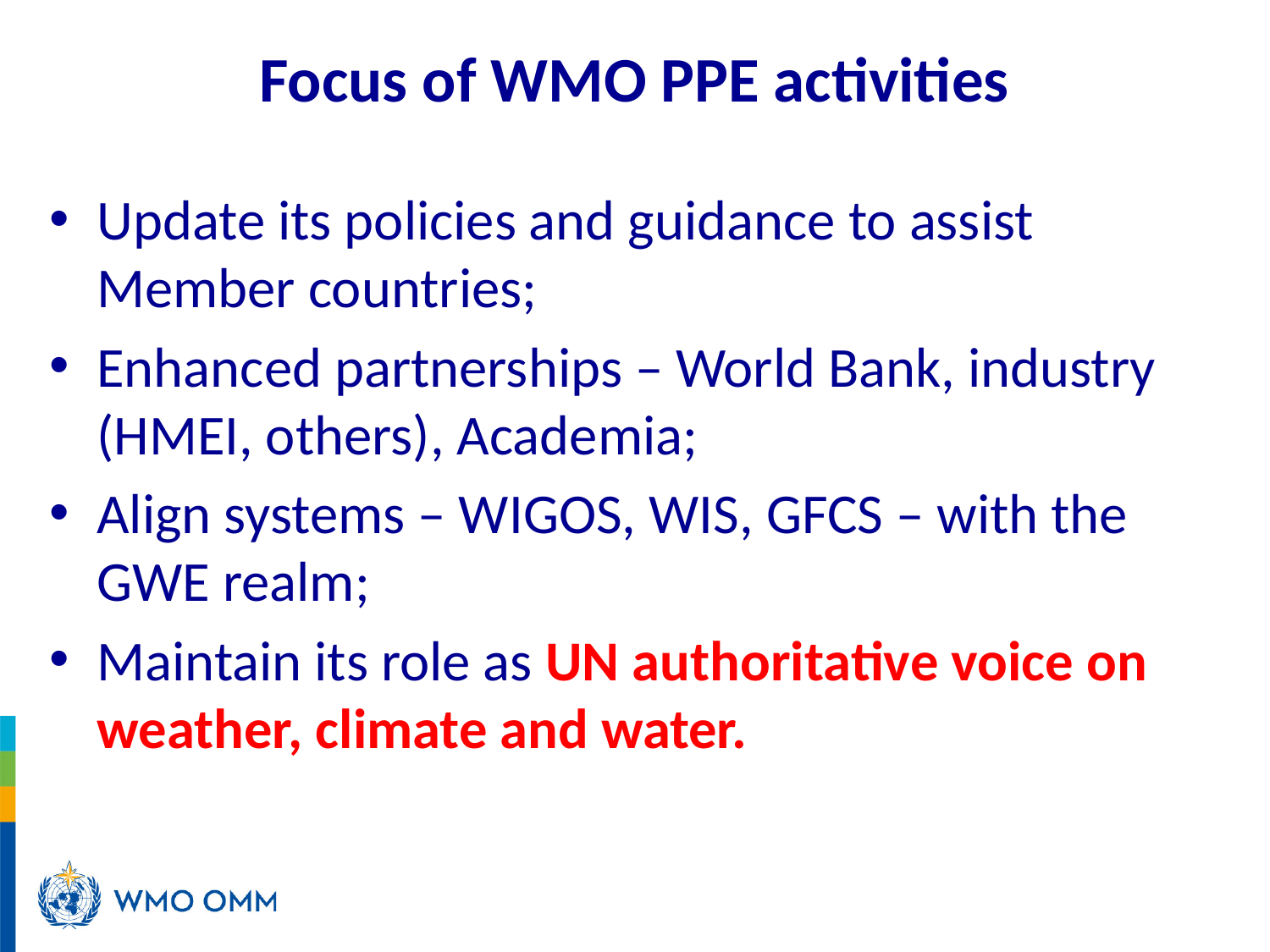

Focus of WMO PPE activities

Update its policies and guidance to assist Member countries;
Enhanced partnerships – World Bank, industry (HMEI, others), Academia;
Align systems – WIGOS, WIS, GFCS – with the GWE realm;
Maintain its role as UN authoritative voice on weather, climate and water.